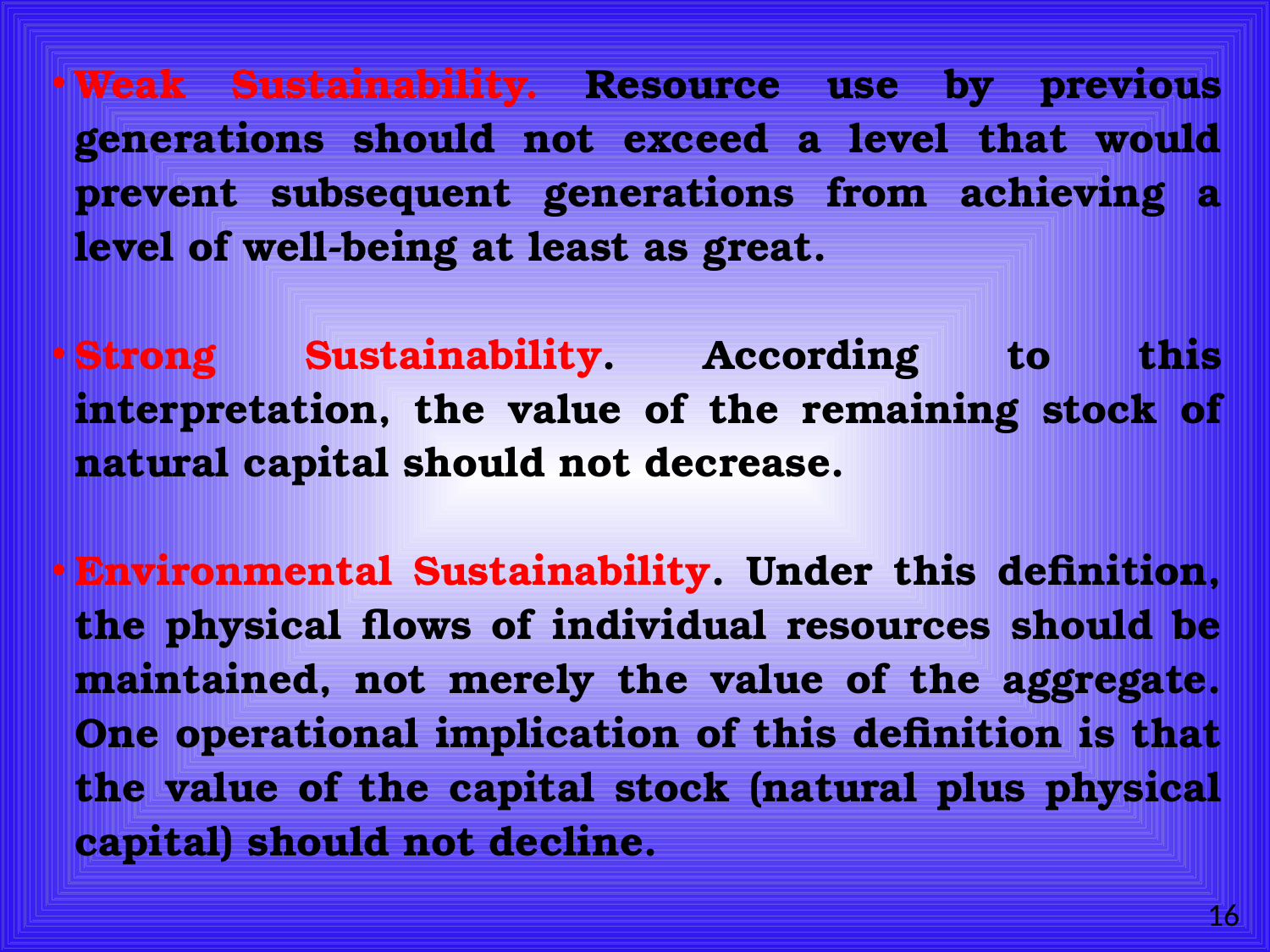

Weak Sustainability. Resource use by previous generations should not exceed a level that would prevent subsequent generations from achieving a level of well-being at least as great.

Strong Sustainability. According to this interpretation, the value of the remaining stock of natural capital should not decrease.

Environmental Sustainability. Under this definition, the physical flows of individual resources should be maintained, not merely the value of the aggregate. One operational implication of this definition is that the value of the capital stock (natural plus physical capital) should not decline.